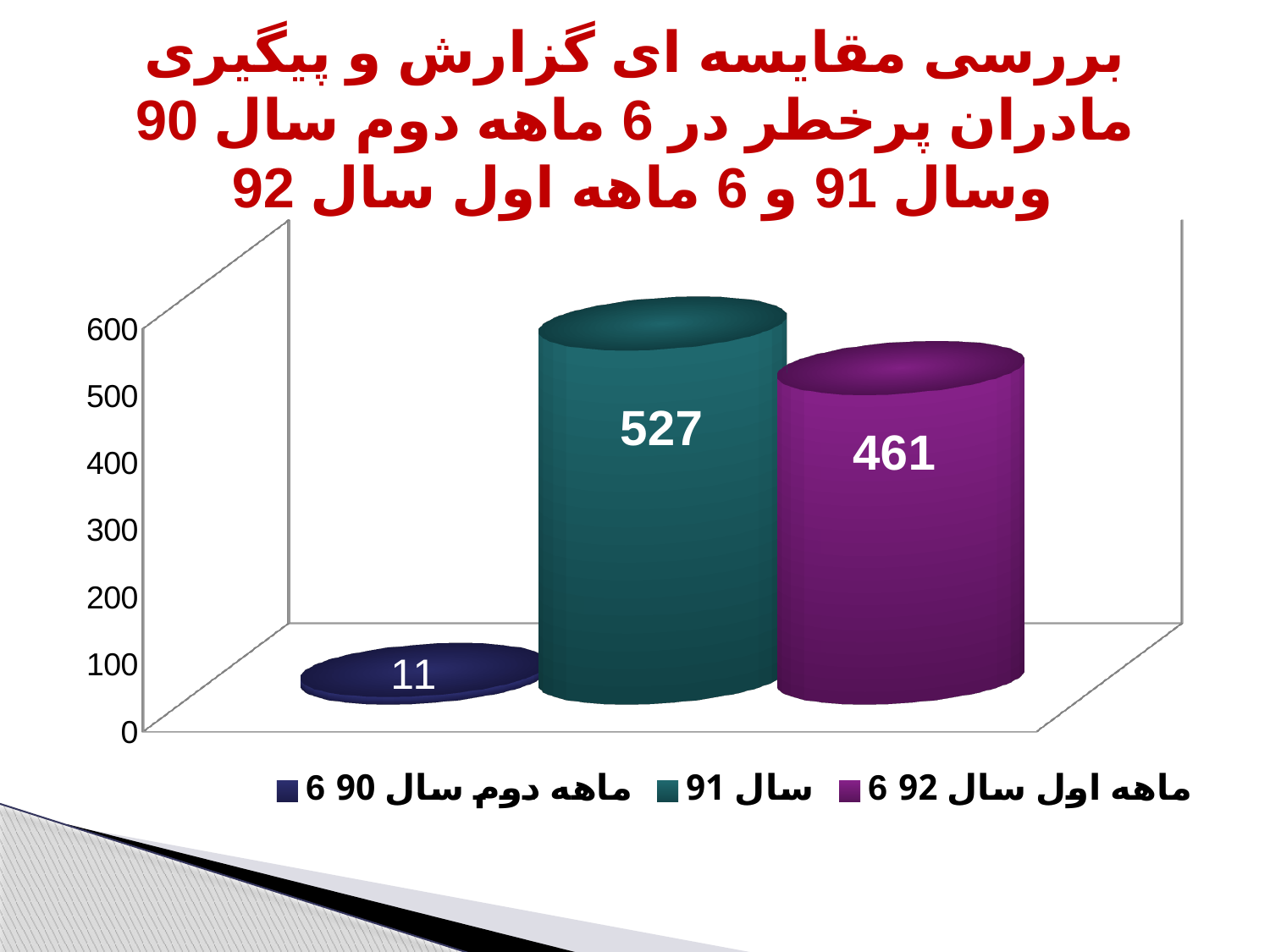

# بررسی مقایسه ای گزارش و پیگیری مادران پرخطر در 6 ماهه دوم سال 90 وسال 91 و 6 ماهه اول سال 92

[unsupported chart]